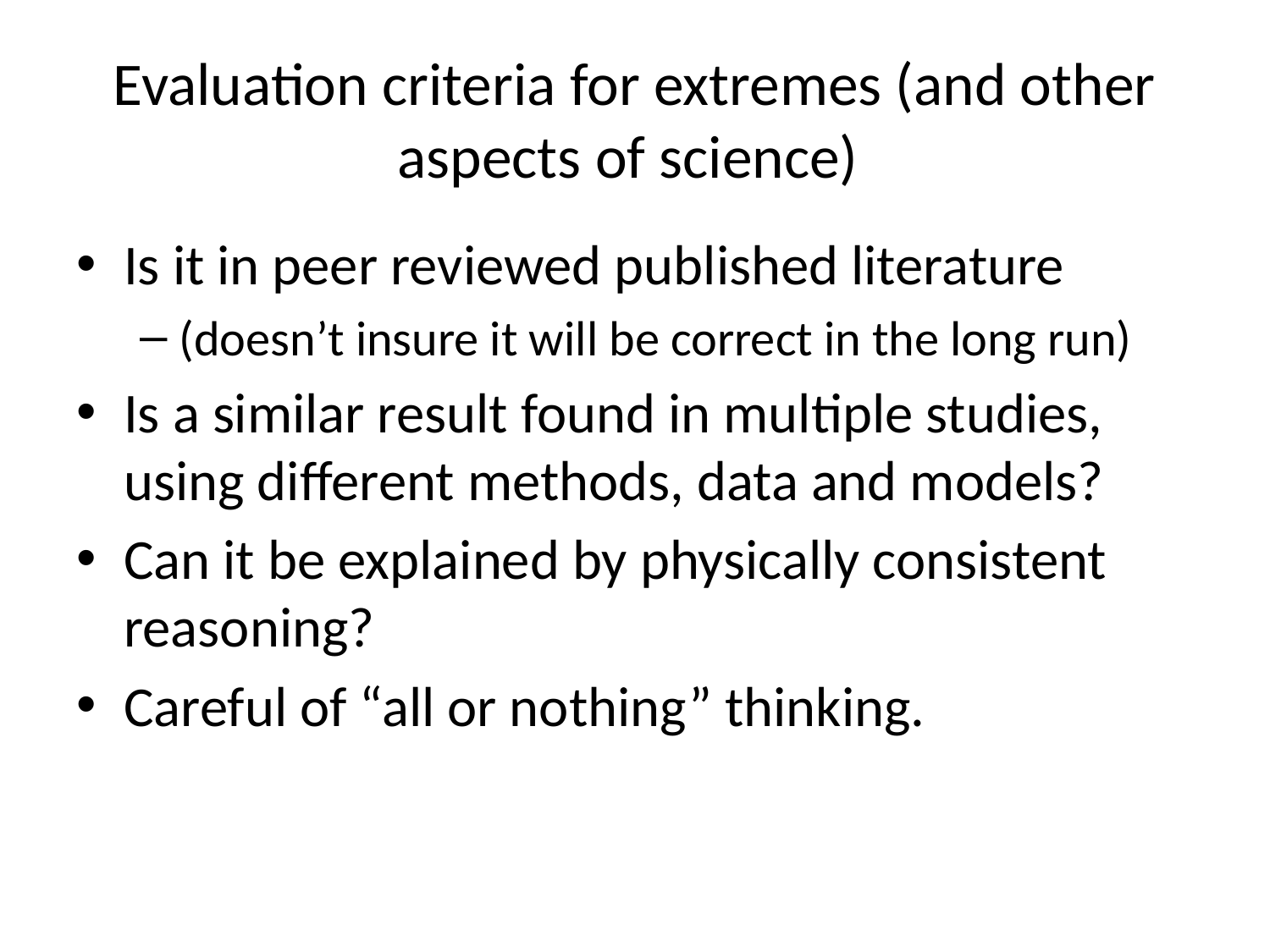

# Evaluation criteria for extremes (and other aspects of science)
Is it in peer reviewed published literature
(doesn’t insure it will be correct in the long run)
Is a similar result found in multiple studies, using different methods, data and models?
Can it be explained by physically consistent reasoning?
Careful of “all or nothing” thinking.